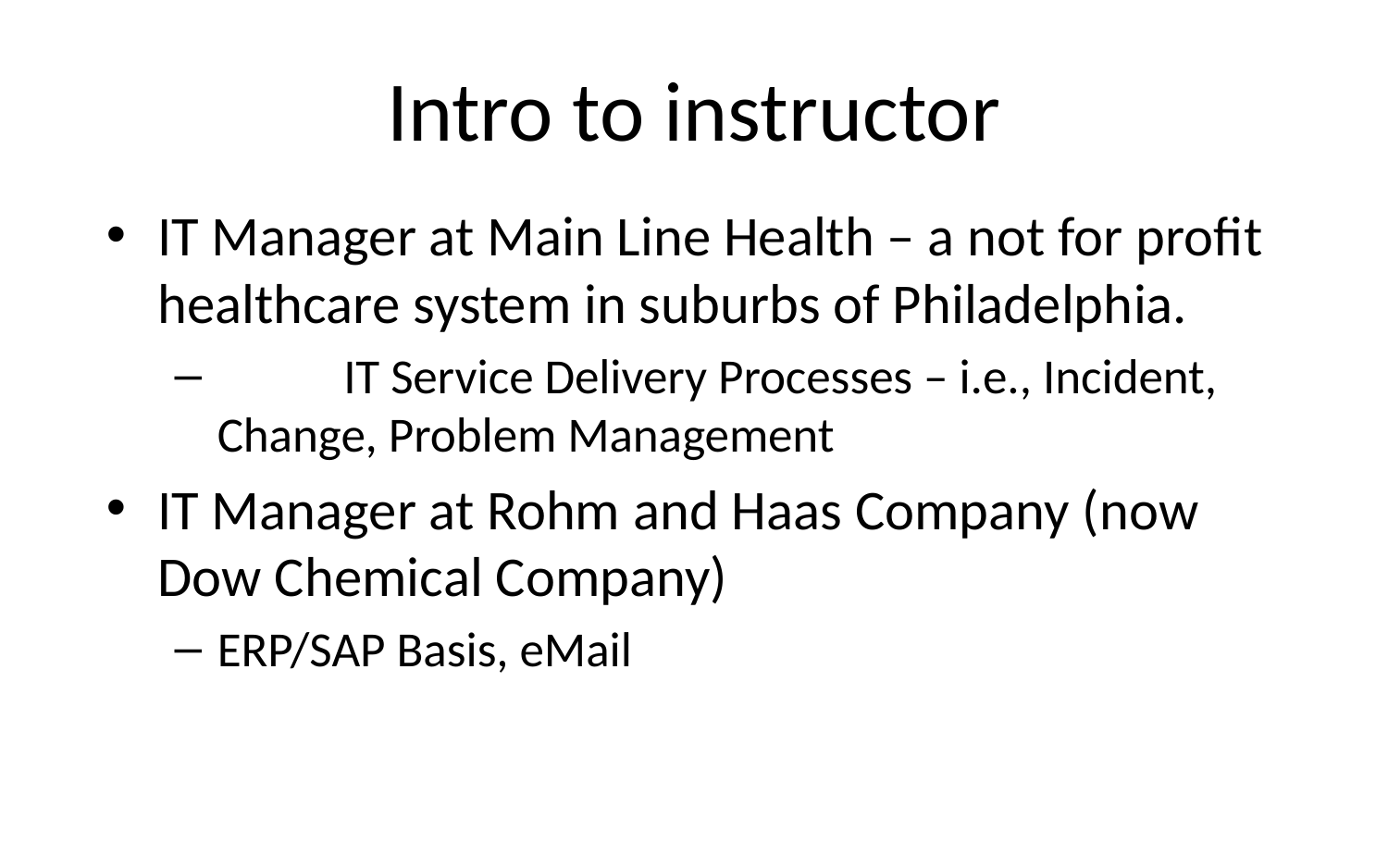

# Intro to instructor
IT Manager at Main Line Health – a not for profit healthcare system in suburbs of Philadelphia.
 	IT Service Delivery Processes – i.e., Incident, Change, Problem Management
IT Manager at Rohm and Haas Company (now Dow Chemical Company)
ERP/SAP Basis, eMail